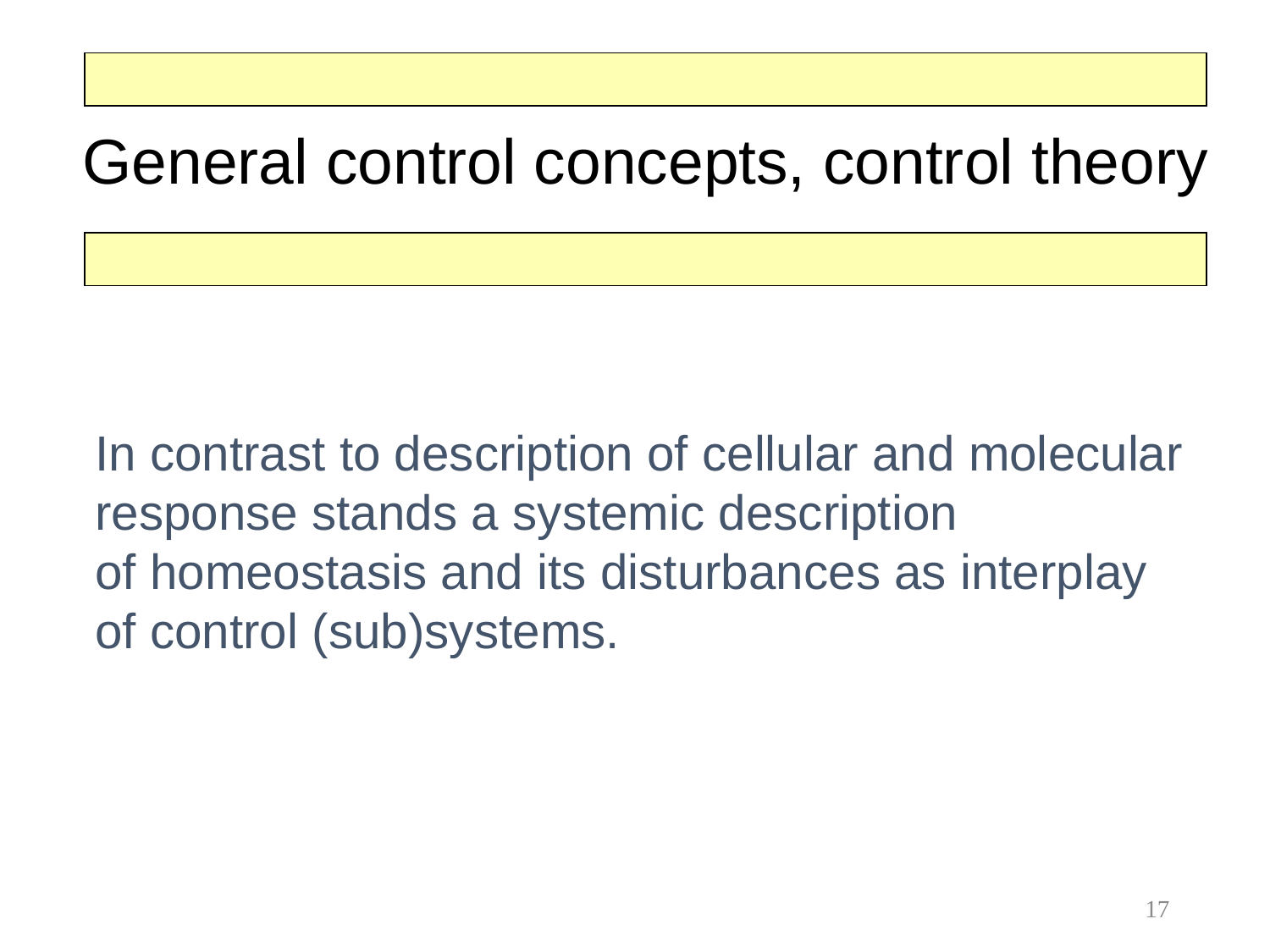

# General control concepts, control theory

In contrast to description of cellular and molecular
response stands a systemic description
of homeostasis and its disturbances as interplay
of control (sub)systems.

17